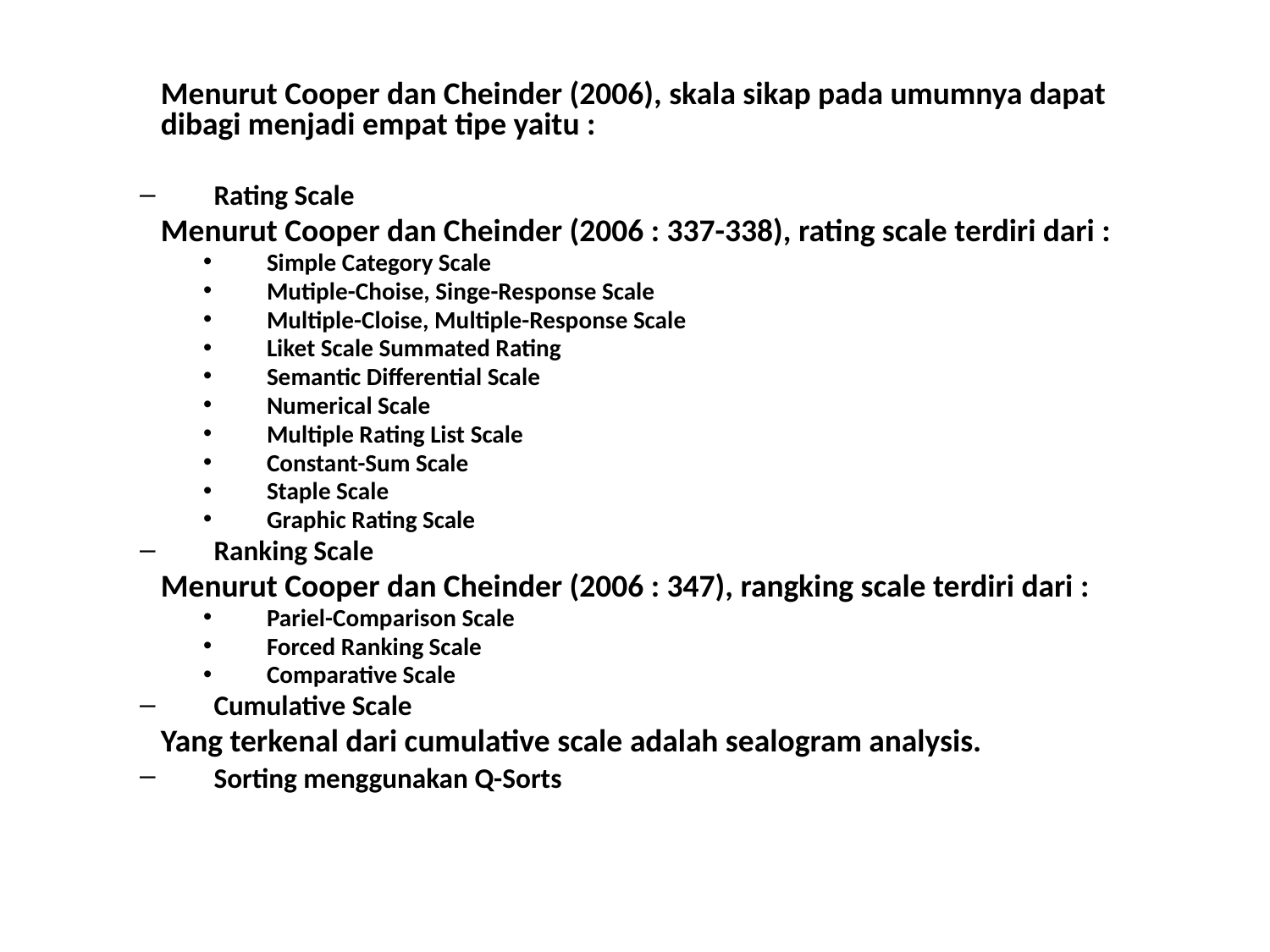

Menurut Cooper dan Cheinder (2006), skala sikap pada umumnya dapat dibagi menjadi empat tipe yaitu :

Rating Scale
	Menurut Cooper dan Cheinder (2006 : 337-338), rating scale terdiri dari :
Simple Category Scale
Mutiple-Choise, Singe-Response Scale
Multiple-Cloise, Multiple-Response Scale
Liket Scale Summated Rating
Semantic Differential Scale
Numerical Scale
Multiple Rating List Scale
Constant-Sum Scale
Staple Scale
Graphic Rating Scale
Ranking Scale
	Menurut Cooper dan Cheinder (2006 : 347), rangking scale terdiri dari :
Pariel-Comparison Scale
Forced Ranking Scale
Comparative Scale
Cumulative Scale
	Yang terkenal dari cumulative scale adalah sealogram analysis.
Sorting menggunakan Q-Sorts